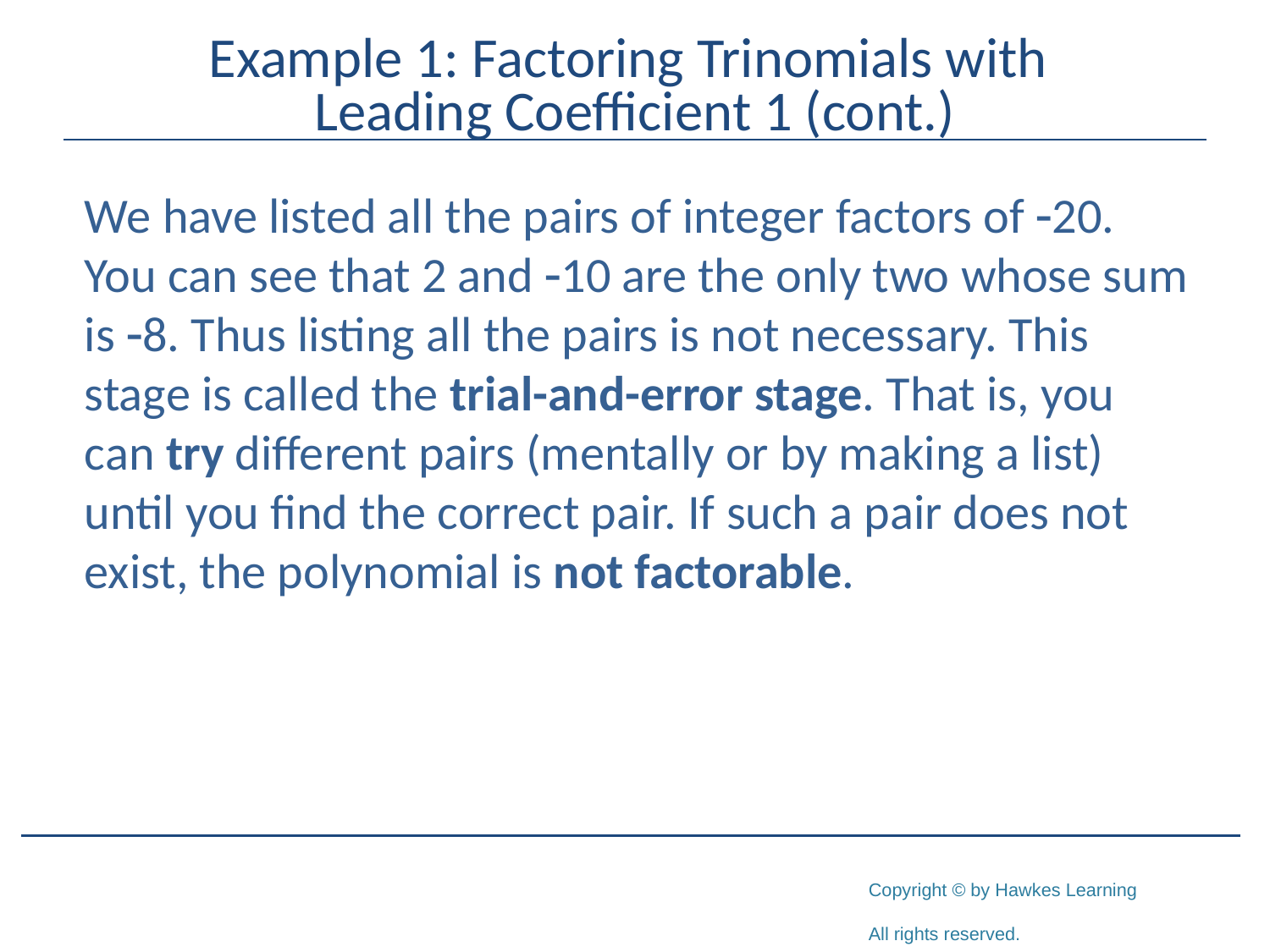

# Example 1: Factoring Trinomials with Leading Coefficient 1 (cont.)
We have listed all the pairs of integer factors of −20. You can see that 2 and −10 are the only two whose sum is −8. Thus listing all the pairs is not necessary. This stage is called the trial-and-error stage. That is, you can try different pairs (mentally or by making a list) until you find the correct pair. If such a pair does not exist, the polynomial is not factorable.